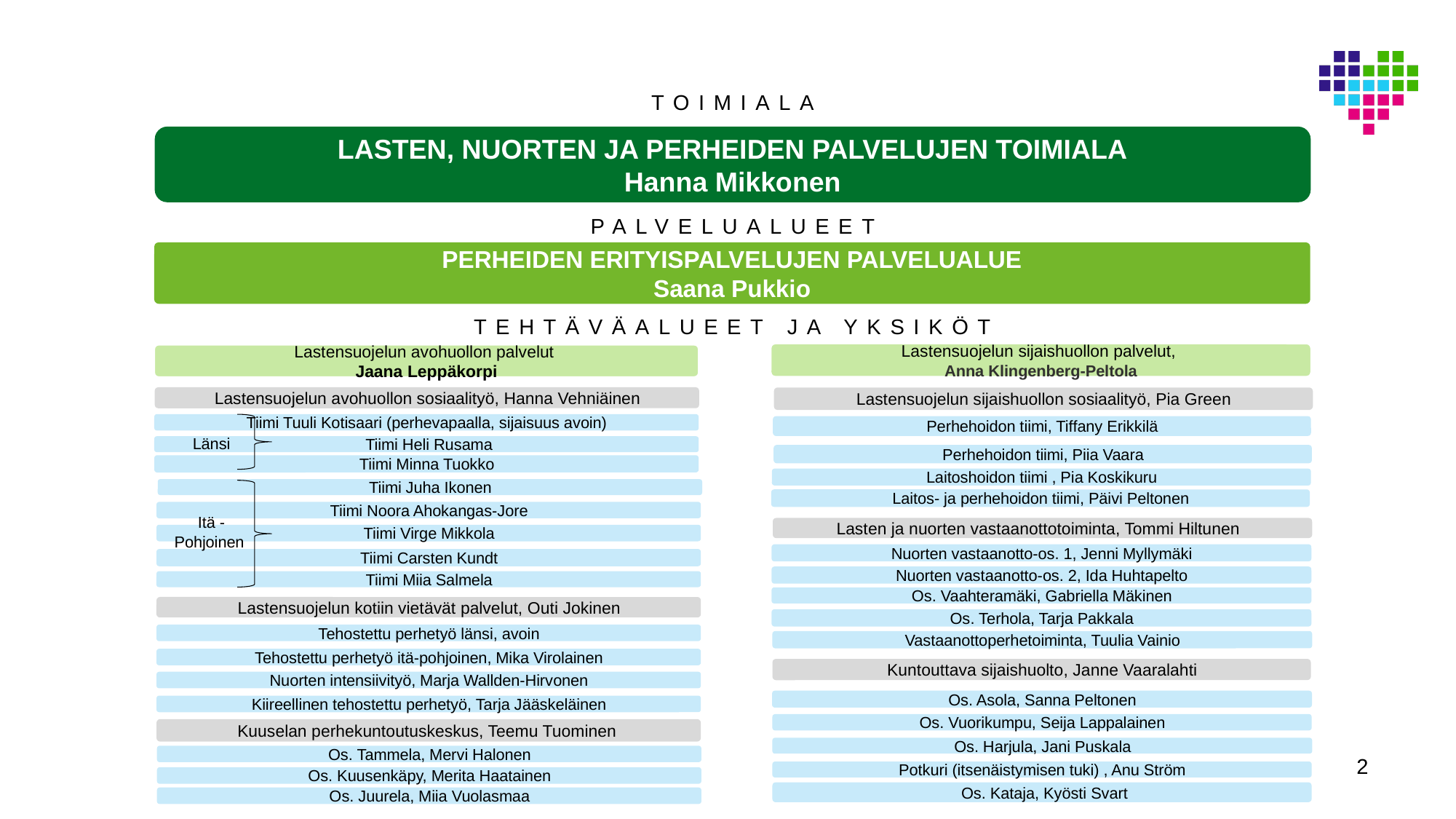

TOIMIALA
LASTEN, NUORTEN JA PERHEIDEN PALVELUJEN TOIMIALA
Hanna Mikkonen
Palvelualueet
Perheiden erityispalvelujen palvelualue
Saana Pukkio
Tehtäväalueet ja yksiköt
Lastensuojelun sijaishuollon palvelut,
Anna Klingenberg-Peltola
Lastensuojelun avohuollon palvelut
Jaana Leppäkorpi
Lastensuojelun avohuollon sosiaalityö, Hanna Vehniäinen
Lastensuojelun sijaishuollon sosiaalityö, Pia Green
Perhehoidon tiimi, Tiffany Erikkilä
Perhehoidon tiimi, Piia Vaara
Laitoshoidon tiimi , Pia Koskikuru
Laitos- ja perhehoidon tiimi, Päivi Peltonen
 Länsi
Tiimi Tuuli Kotisaari (perhevapaalla, sijaisuus avoin)

 Tiimi Heli Rusama
 Tiimi Minna Tuokko
 Itä -Pohjoinen
Tiimi Juha Ikonen

Tiimi Noora Ahokangas-Jore
Lasten ja nuorten vastaanottotoiminta, Tommi Hiltunen
Nuorten vastaanotto-os. 1, Jenni Myllymäki
Nuorten vastaanotto-os. 2, Ida Huhtapelto
Os. Vaahteramäki, Gabriella Mäkinen
Os. Terhola, Tarja Pakkala
Vastaanottoperhetoiminta, Tuulia Vainio
Kuntouttava sijaishuolto, Janne Vaaralahti
Os. Asola, Sanna Peltonen
Os. Vuorikumpu, Seija Lappalainen
Os. Harjula, Jani Puskala
Potkuri (itsenäistymisen tuki) , Anu Ström
 Os. Kataja, Kyösti Svart
Tiimi Virge Mikkola
Tiimi Carsten Kundt
Tiimi Miia Salmela

Lastensuojelun kotiin vietävät palvelut, Outi Jokinen
Tehostettu perhetyö länsi, avoin
Tehostettu perhetyö itä-pohjoinen, Mika Virolainen
Nuorten intensiivityö, Marja Wallden-Hirvonen
Kiireellinen tehostettu perhetyö, Tarja Jääskeläinen
Kuuselan perhekuntoutuskeskus, Teemu Tuominen

Os. Tammela, Mervi Halonen
2
Os. Kuusenkäpy, Merita Haatainen
Os. Juurela, Miia Vuolasmaa